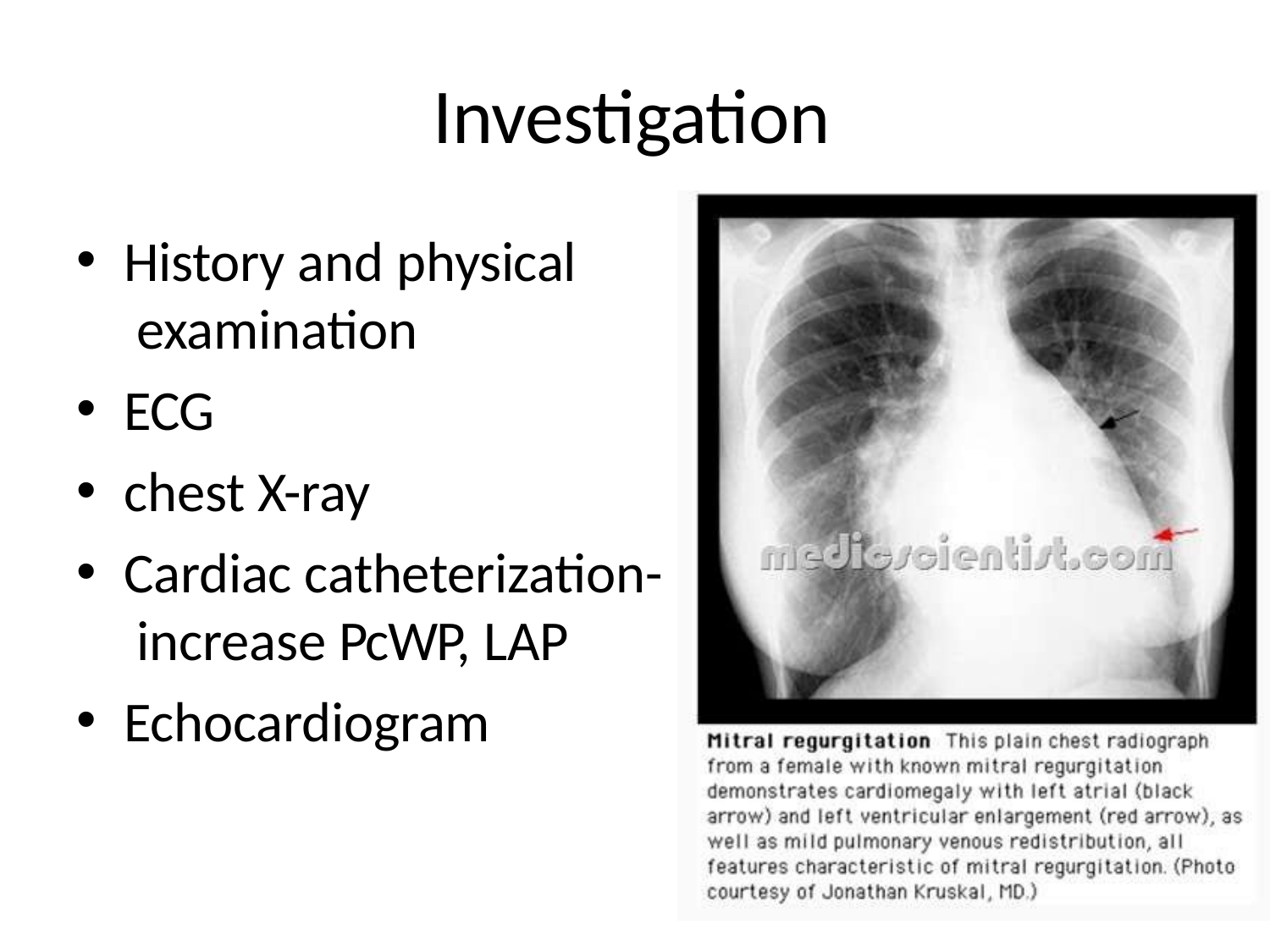

# Investigation

History and physical  examination
ECG
chest X-ray
Cardiac catheterization-  increase PcWP, LAP
Echocardiogram